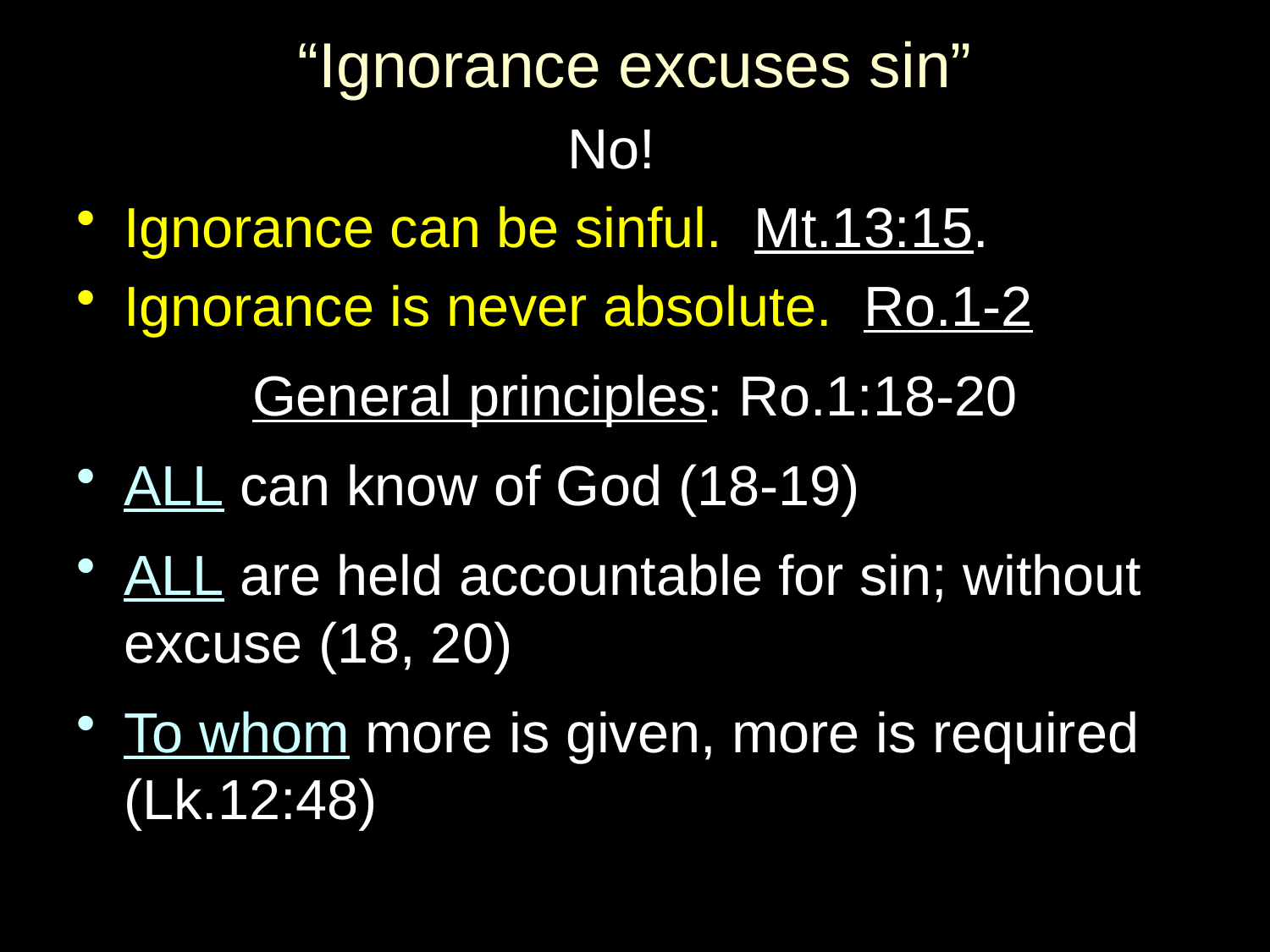

# “Ignorance excuses sin”
No!
Ignorance can be sinful.  Mt.13:15.
Ignorance is never absolute.  Ro.1-2
General principles: Ro.1:18-20
ALL can know of God (18-19)
ALL are held accountable for sin; without excuse (18, 20)
To whom more is given, more is required (Lk.12:48)